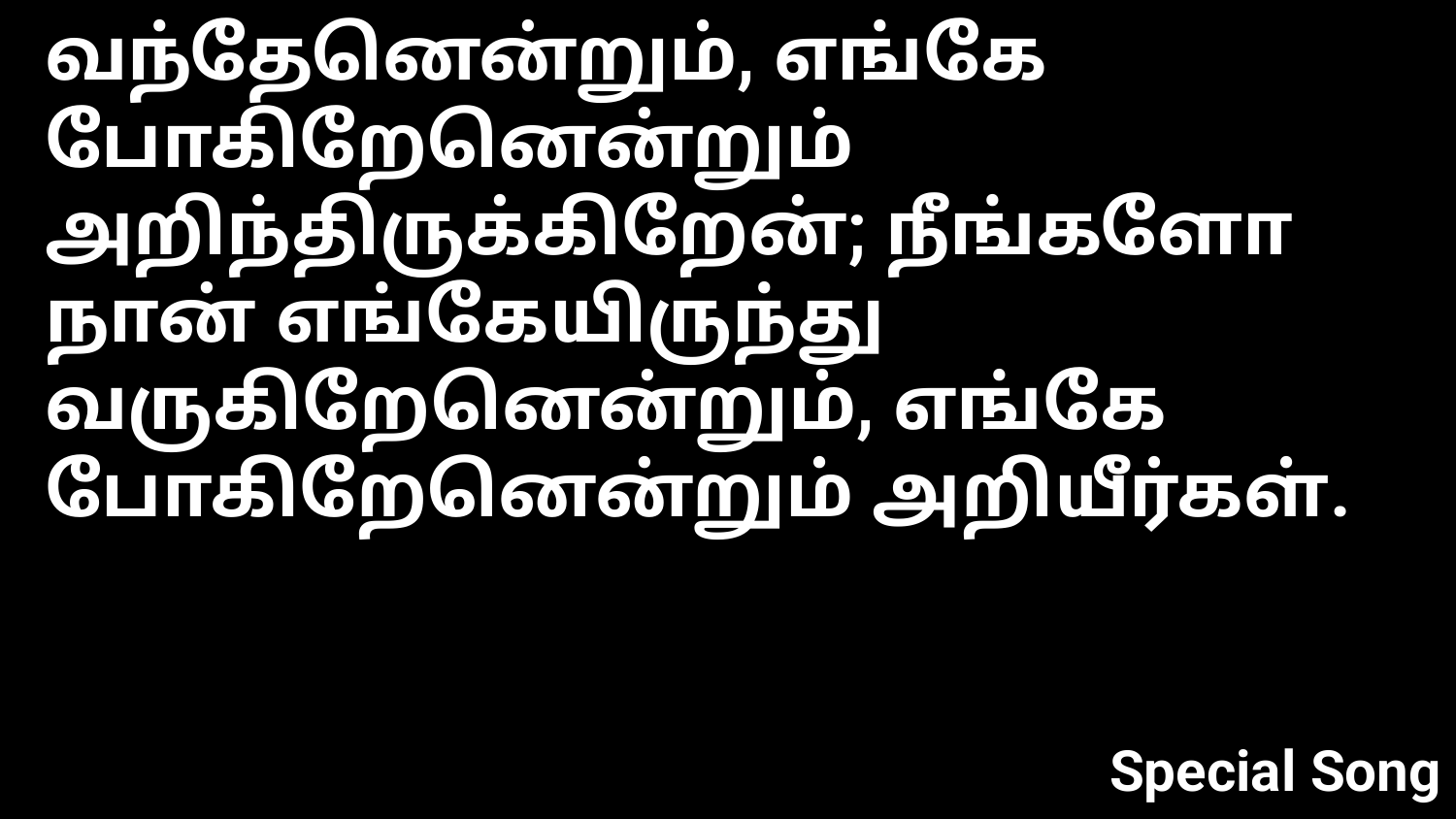

வந்தேனென்றும், எங்கே போகிறேனென்றும் அறிந்திருக்கிறேன்; நீங்களோ நான் எங்கேயிருந்து வருகிறேனென்றும், எங்கே போகிறேனென்றும் அறியீர்கள்.

Special Song